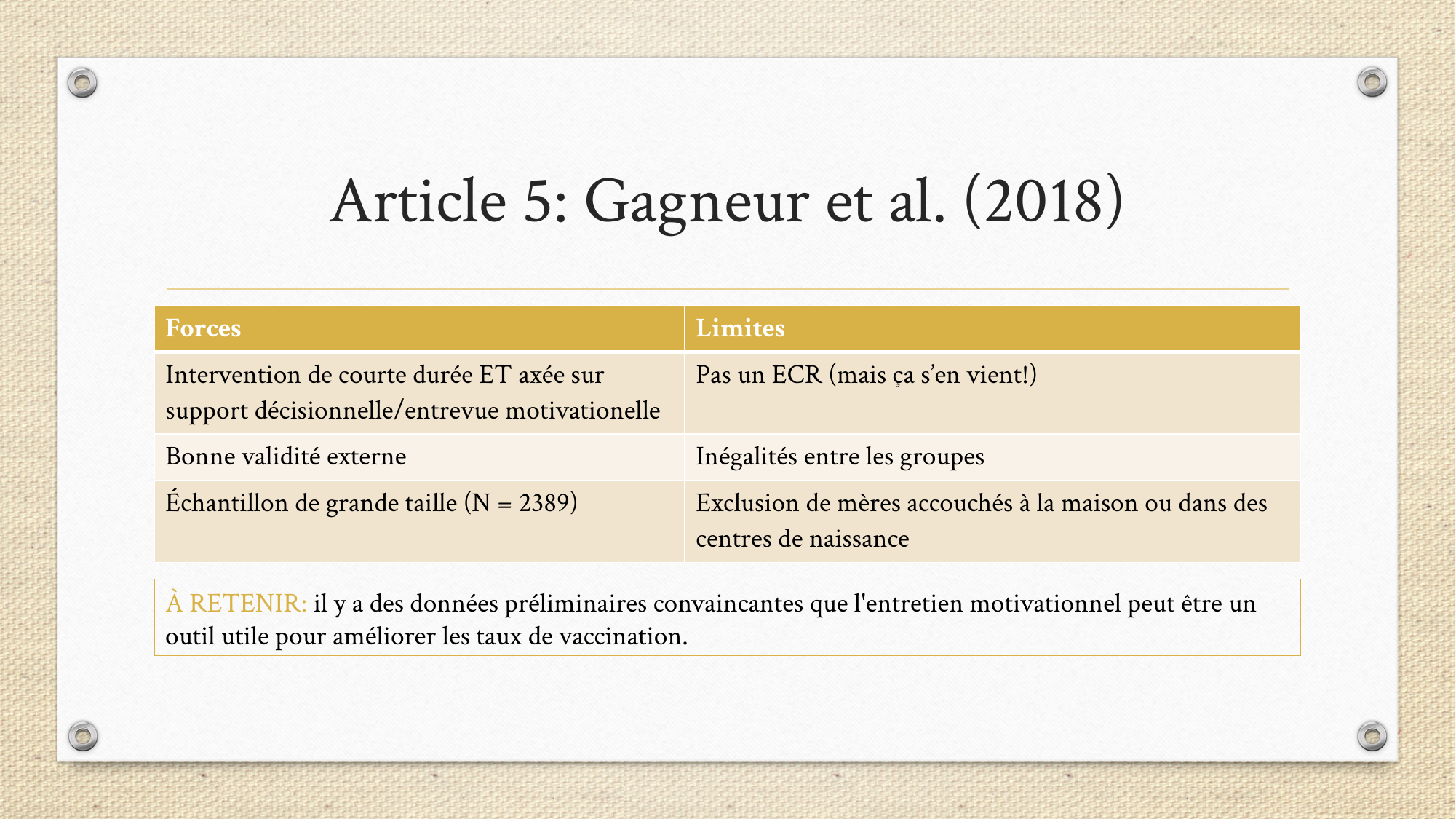

# Article 5: Gagneur et al. (2018)
| Forces | Limites |
| --- | --- |
| Intervention de courte durée ET axée sur support décisionnelle/entrevue motivationelle | Pas un ECR (mais ça s’en vient!) |
| Bonne validité externe | Inégalités entre les groupes |
| Échantillon de grande taille (N = 2389) | Exclusion de mères accouchés à la maison ou dans des centres de naissance |
À RETENIR: il y a des données préliminaires convaincantes que l'entretien motivationnel peut être un outil utile pour améliorer les taux de vaccination.